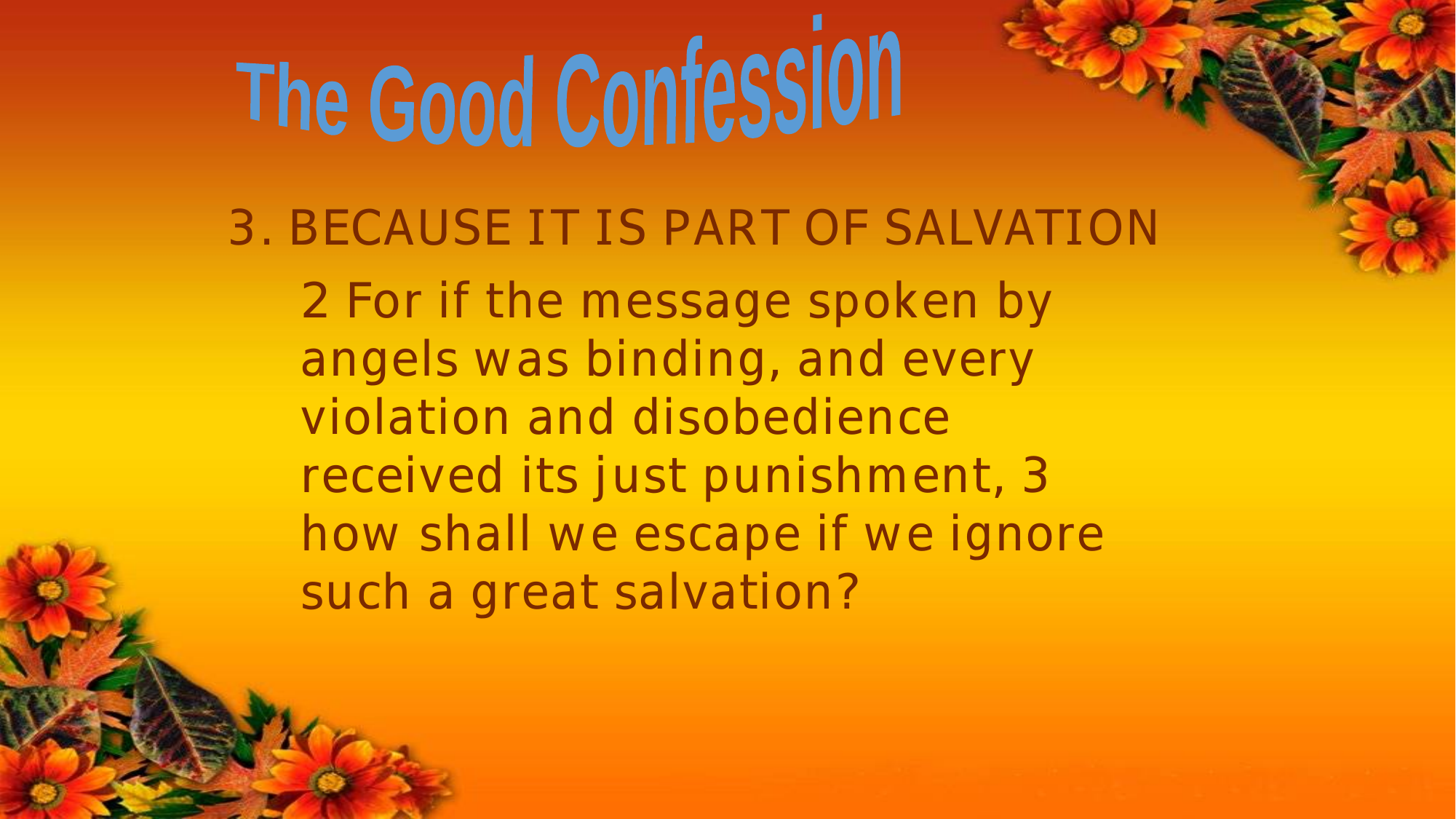

The Good Confession
3. BECAUSE IT IS PART OF SALVATION
2 For if the message spoken by angels was binding, and every violation and disobedience received its just punishment, 3 how shall we escape if we ignore such a great salvation?